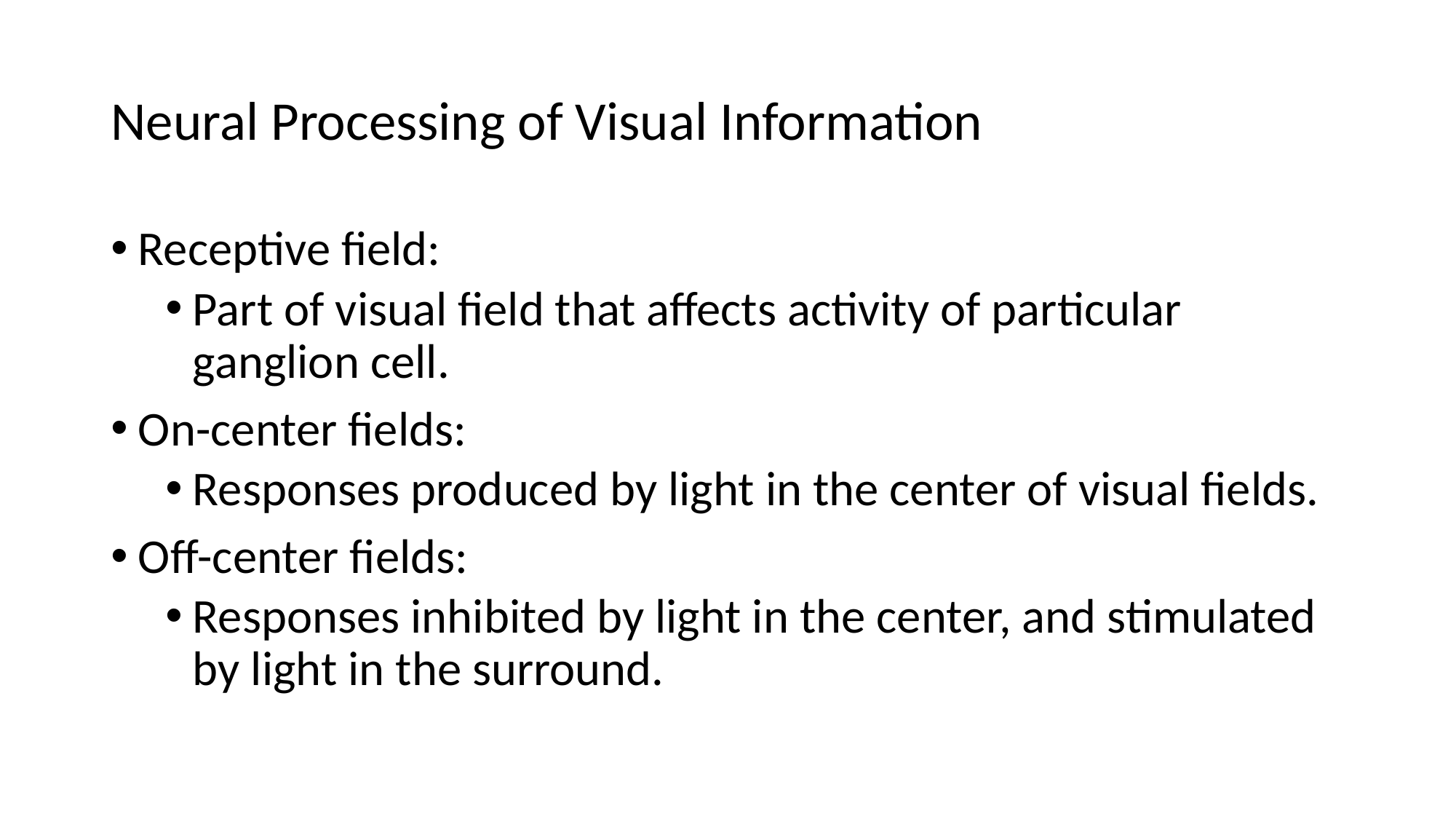

# Neural Processing of Visual Information
Receptive field:
Part of visual field that affects activity of particular ganglion cell.
On-center fields:
Responses produced by light in the center of visual fields.
Off-center fields:
Responses inhibited by light in the center, and stimulated by light in the surround.